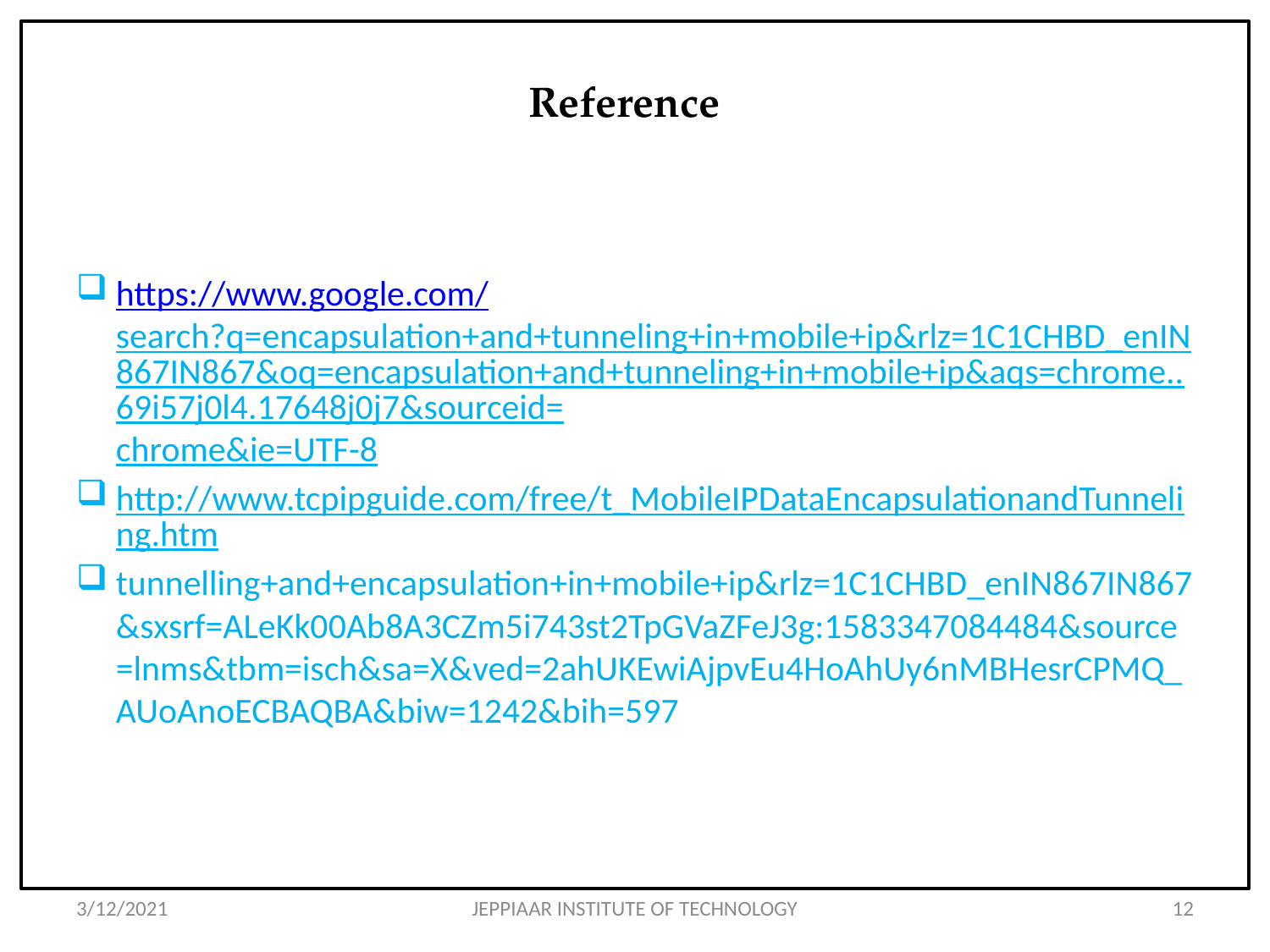

# Reference
https://www.google.com/search?q=encapsulation+and+tunneling+in+mobile+ip&rlz=1C1CHBD_enIN867IN867&oq=encapsulation+and+tunneling+in+mobile+ip&aqs=chrome..69i57j0l4.17648j0j7&sourceid=chrome&ie=UTF-8
http://www.tcpipguide.com/free/t_MobileIPDataEncapsulationandTunneling.htm
tunnelling+and+encapsulation+in+mobile+ip&rlz=1C1CHBD_enIN867IN867&sxsrf=ALeKk00Ab8A3CZm5i743st2TpGVaZFeJ3g:1583347084484&source=lnms&tbm=isch&sa=X&ved=2ahUKEwiAjpvEu4HoAhUy6nMBHesrCPMQ_AUoAnoECBAQBA&biw=1242&bih=597

3/12/2021
JEPPIAAR INSTITUTE OF TECHNOLOGY
12